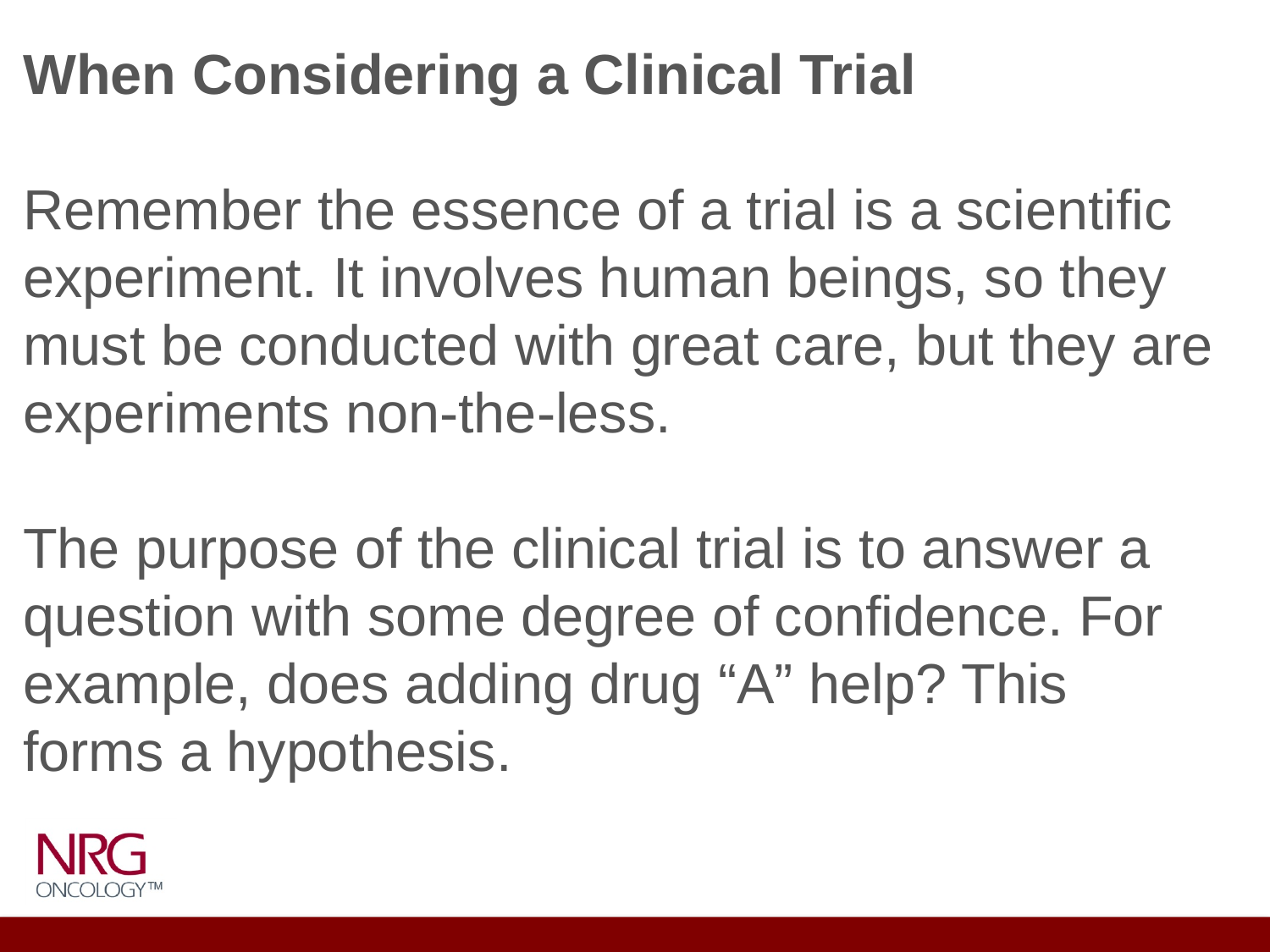

When Considering a Clinical Trial

Remember the essence of a trial is a scientific experiment. It involves human beings, so they must be conducted with great care, but they are experiments non-the-less.

The purpose of the clinical trial is to answer a question with some degree of confidence. For example, does adding drug “A” help? This forms a hypothesis.